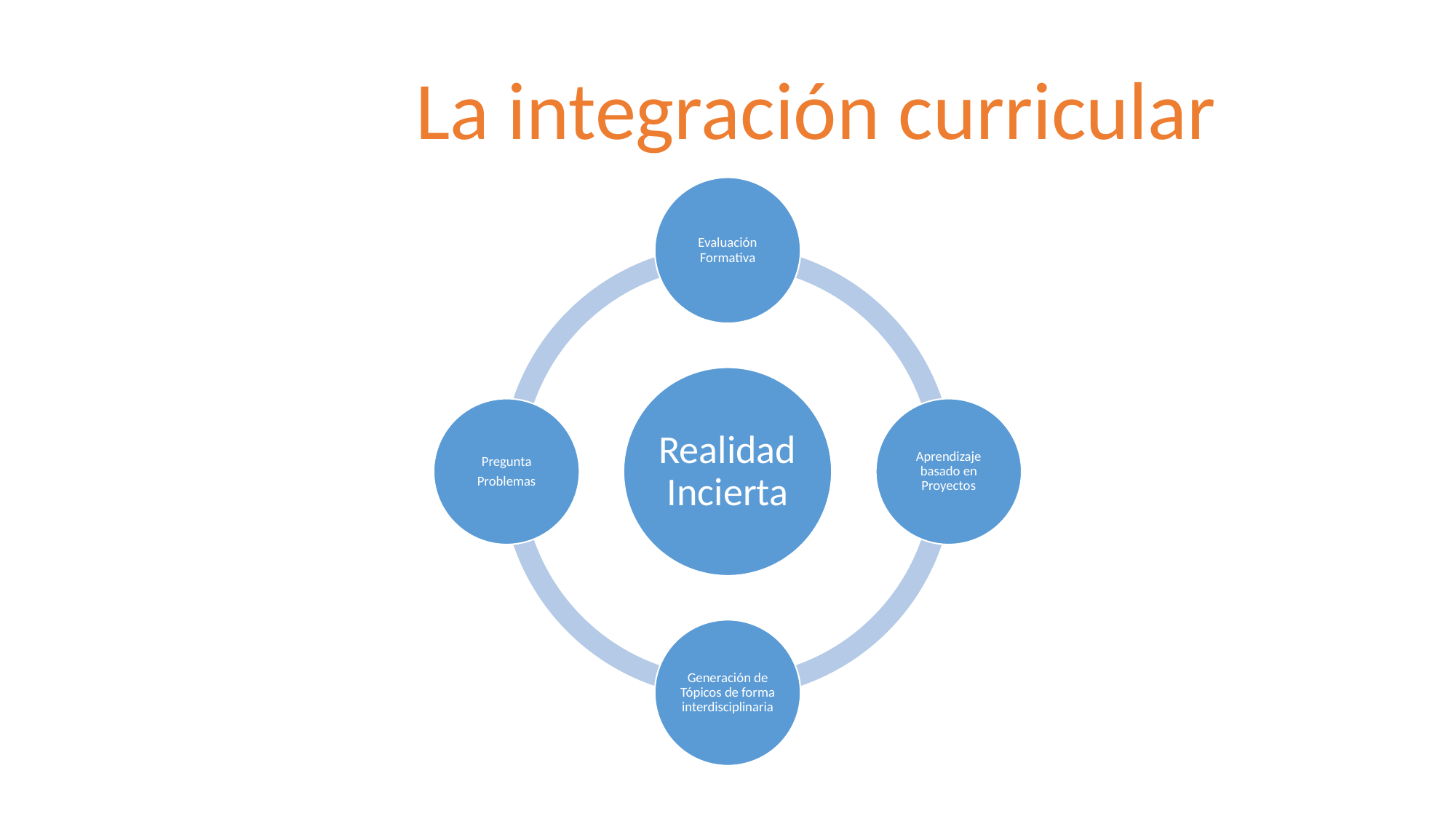

# La integración curricular

Realidad Incierta
Evaluación Formativa
Aprendizaje basado en Proyectos
Generación de Tópicos de forma interdisciplinaria
Pregunta
Problemas
Generación de tópicos